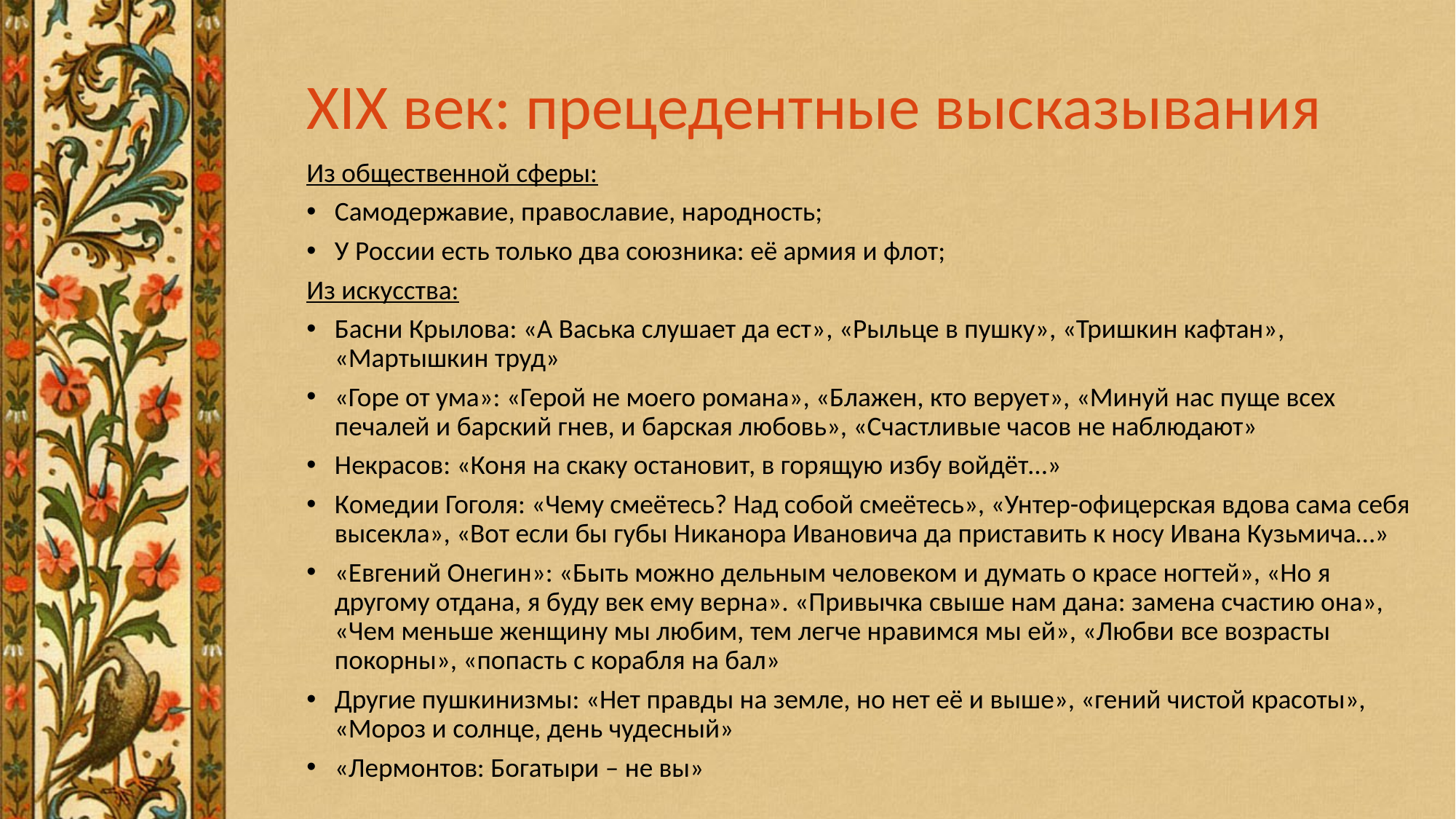

# XIX век: прецедентные высказывания
Из общественной сферы:
Самодержавие, православие, народность;
У России есть только два союзника: её армия и флот;
Из искусства:
Басни Крылова: «А Васька слушает да ест», «Рыльце в пушку», «Тришкин кафтан», «Мартышкин труд»
«Горе от ума»: «Герой не моего романа», «Блажен, кто верует», «Минуй нас пуще всех печалей и барский гнев, и барская любовь», «Счастливые часов не наблюдают»
Некрасов: «Коня на скаку остановит, в горящую избу войдёт…»
Комедии Гоголя: «Чему смеётесь? Над собой смеётесь», «Унтер-офицерская вдова сама себя высекла», «Вот если бы губы Никанора Ивановича да приставить к носу Ивана Кузьмича…»
«Евгений Онегин»: «Быть можно дельным человеком и думать о красе ногтей», «Но я другому отдана, я буду век ему верна». «Привычка свыше нам дана: замена счастию она», «Чем меньше женщину мы любим, тем легче нравимся мы ей», «Любви все возрасты покорны», «попасть с корабля на бал»
Другие пушкинизмы: «Нет правды на земле, но нет её и выше», «гений чистой красоты», «Мороз и солнце, день чудесный»
«Лермонтов: Богатыри – не вы»